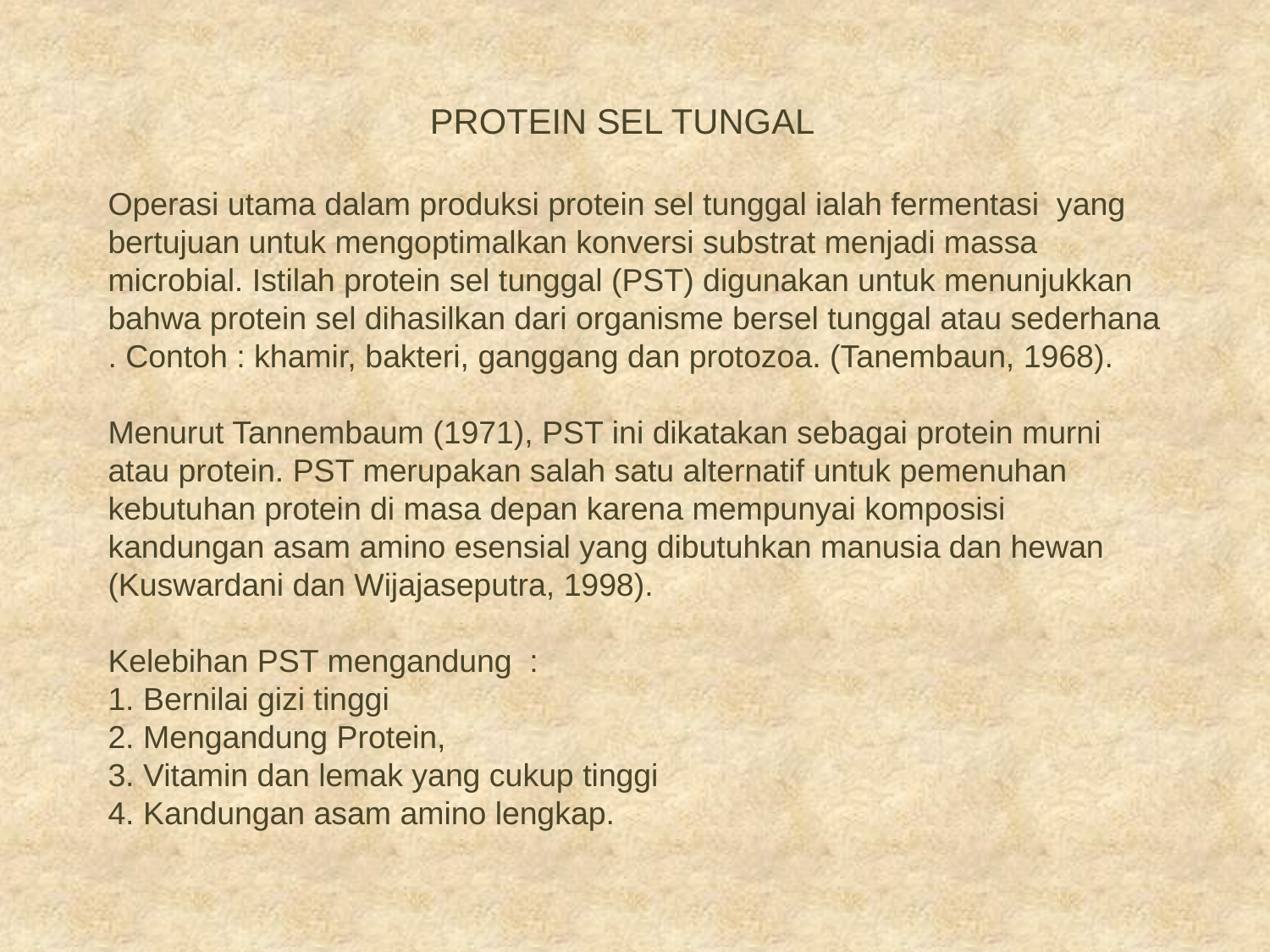

# PROTEIN SEL TUNGAL Operasi utama dalam produksi protein sel tunggal ialah fermentasi  yang bertujuan untuk mengoptimalkan konversi substrat menjadi massa microbial. Istilah protein sel tunggal (PST) digunakan untuk menunjukkan bahwa protein sel dihasilkan dari organisme bersel tunggal atau sederhana . Contoh : khamir, bakteri, ganggang dan protozoa. (Tanembaun, 1968). Menurut Tannembaum (1971), PST ini dikatakan sebagai protein murni atau protein. PST merupakan salah satu alternatif untuk pemenuhan kebutuhan protein di masa depan karena mempunyai komposisi kandungan asam amino esensial yang dibutuhkan manusia dan hewan (Kuswardani dan Wijajaseputra, 1998). Kelebihan PST mengandung  : 1. Bernilai gizi tinggi 2. Mengandung Protein, 3. Vitamin dan lemak yang cukup tinggi 4. Kandungan asam amino lengkap.